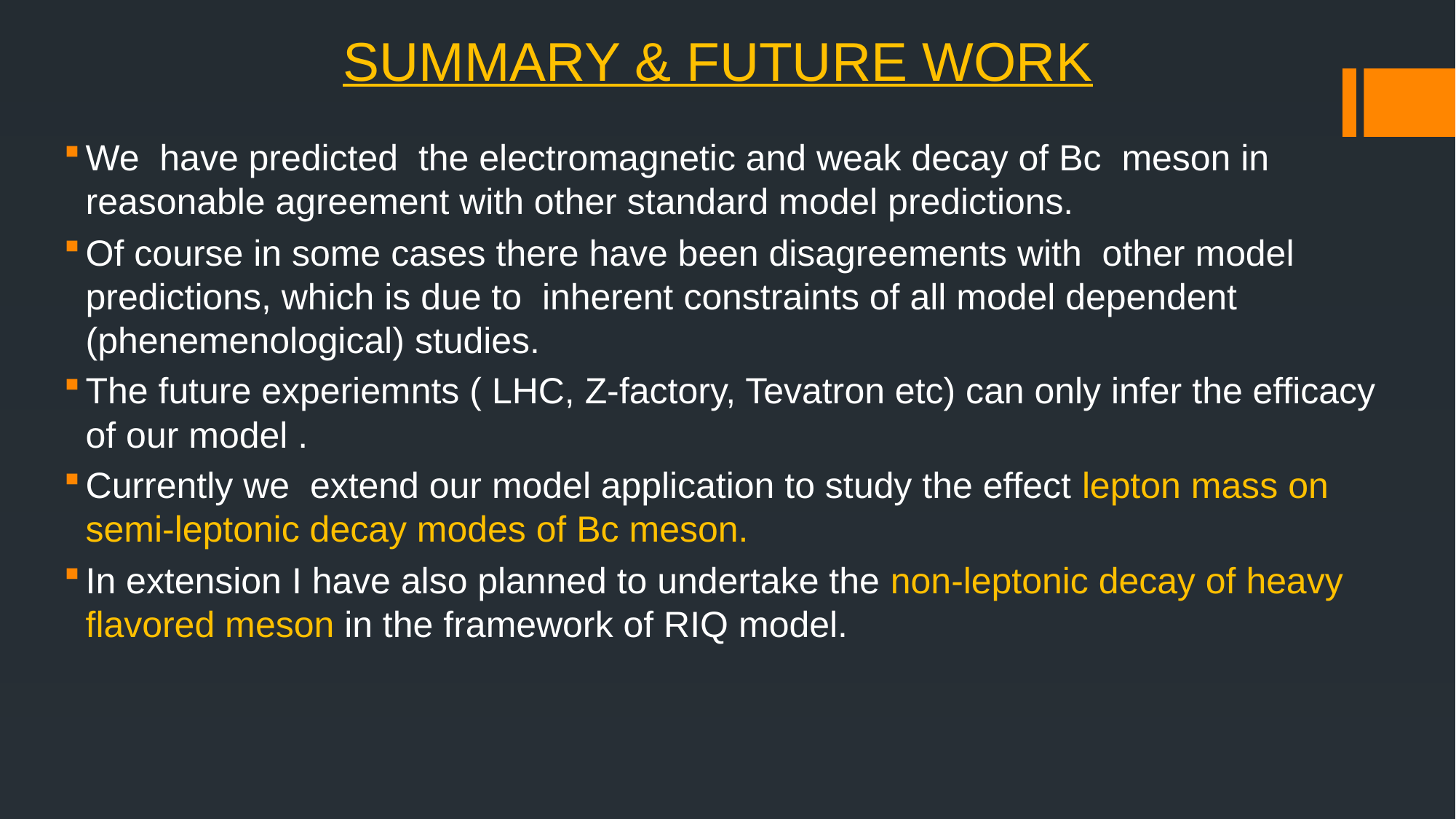

# SUMMARY & FUTURE WORK
We  have predicted  the electromagnetic and weak decay of Bc  meson in reasonable agreement with other standard model predictions.
Of course in some cases there have been disagreements with  other model predictions, which is due to  inherent constraints of all model dependent (phenemenological) studies.
The future experiemnts ( LHC, Z-factory, Tevatron etc) can only infer the efficacy of our model .
Currently we  extend our model application to study the effect lepton mass on semi-leptonic decay modes of Bc meson.
In extension I have also planned to undertake the non-leptonic decay of heavy flavored meson in the framework of RIQ model.